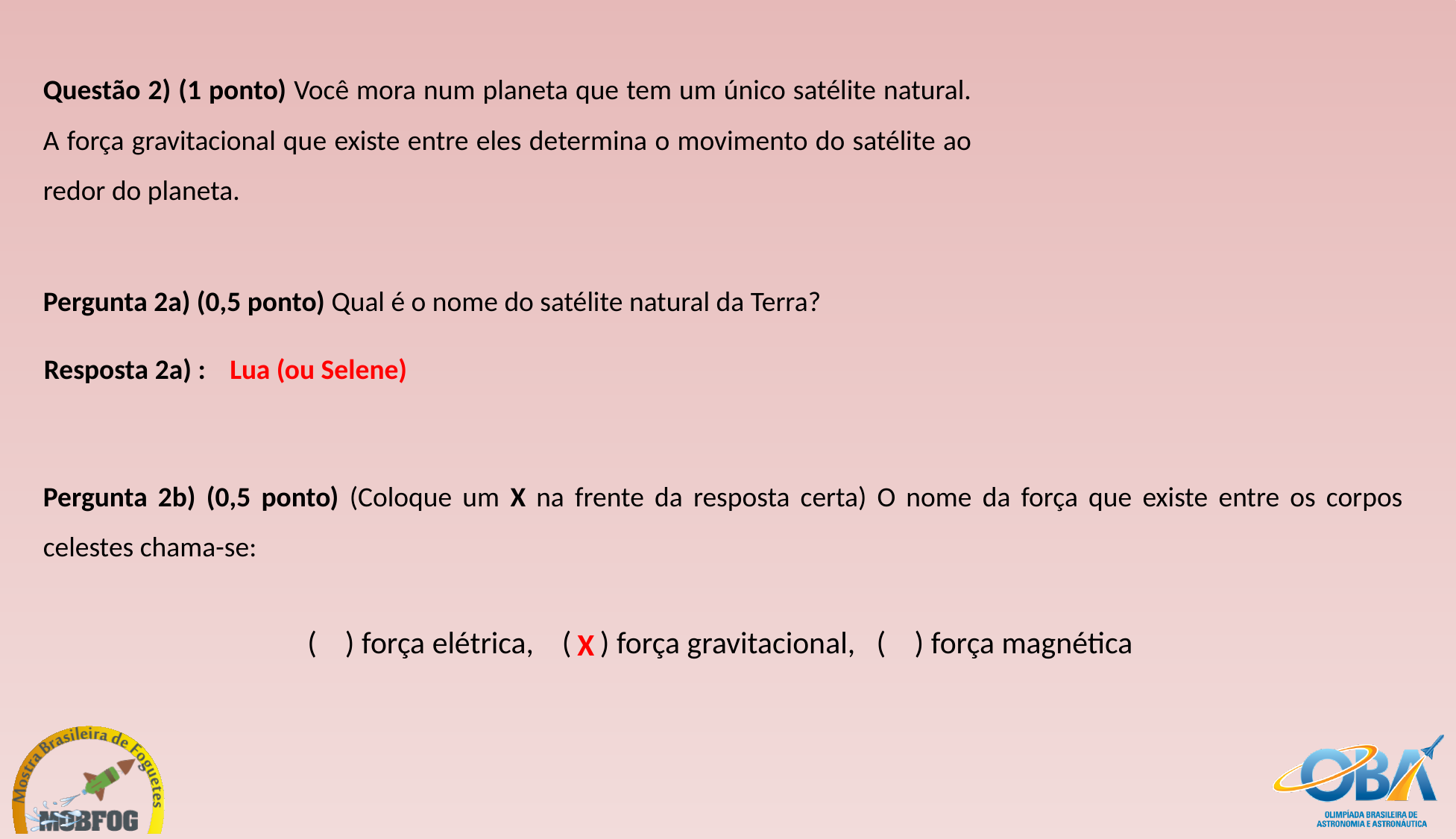

Questão 2) (1 ponto) Você mora num planeta que tem um único satélite natural. A força gravitacional que existe entre eles determina o movimento do satélite ao redor do planeta.
Pergunta 2a) (0,5 ponto) Qual é o nome do satélite natural da Terra?
Resposta 2a) :
Lua (ou Selene)
Pergunta 2b) (0,5 ponto) (Coloque um X na frente da resposta certa) O nome da força que existe entre os corpos celestes chama-se:
(    ) força elétrica,    (    ) força gravitacional,   (    ) força magnética
X